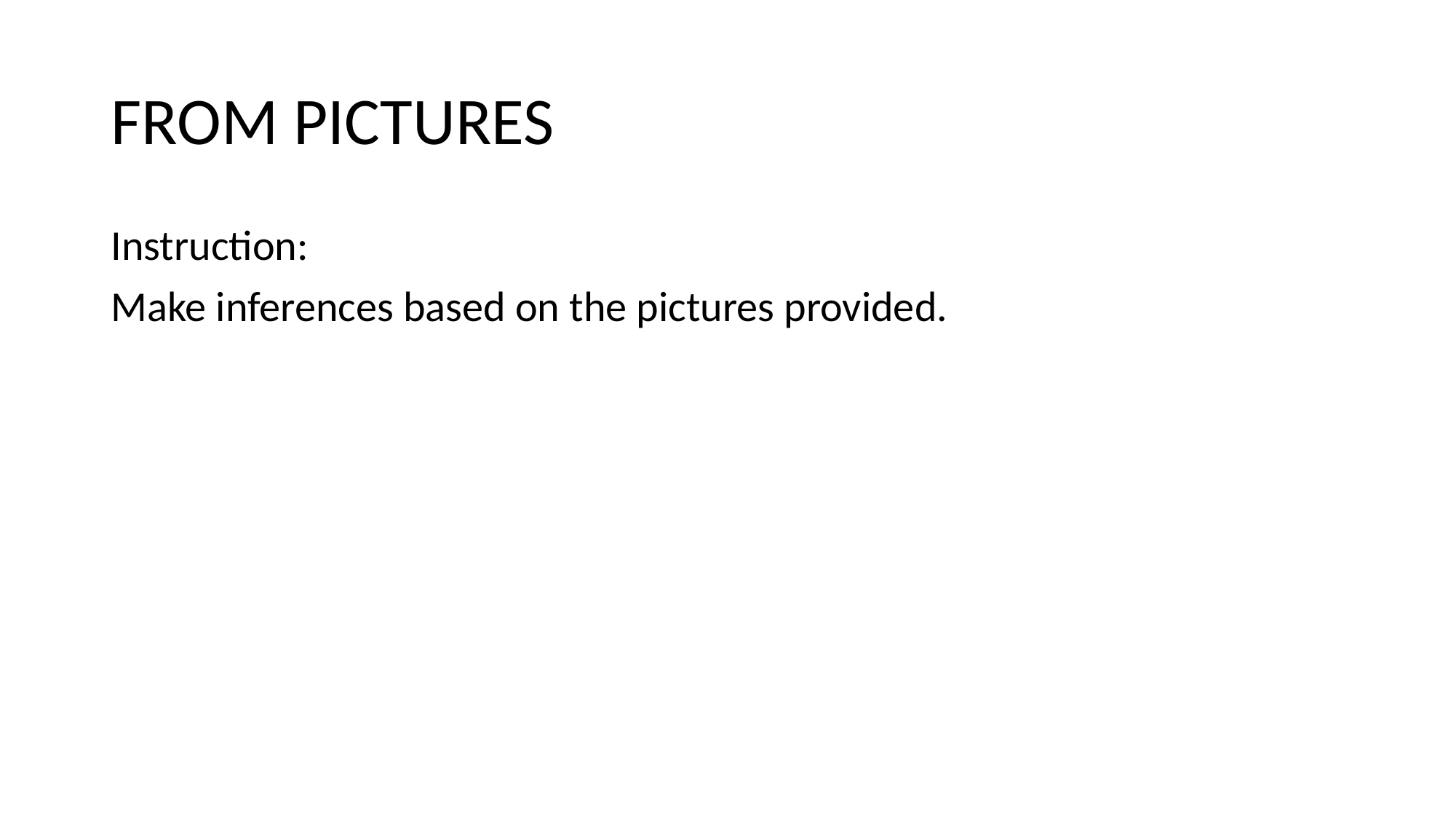

# FROM PICTURES
Instruction:
Make inferences based on the pictures provided.